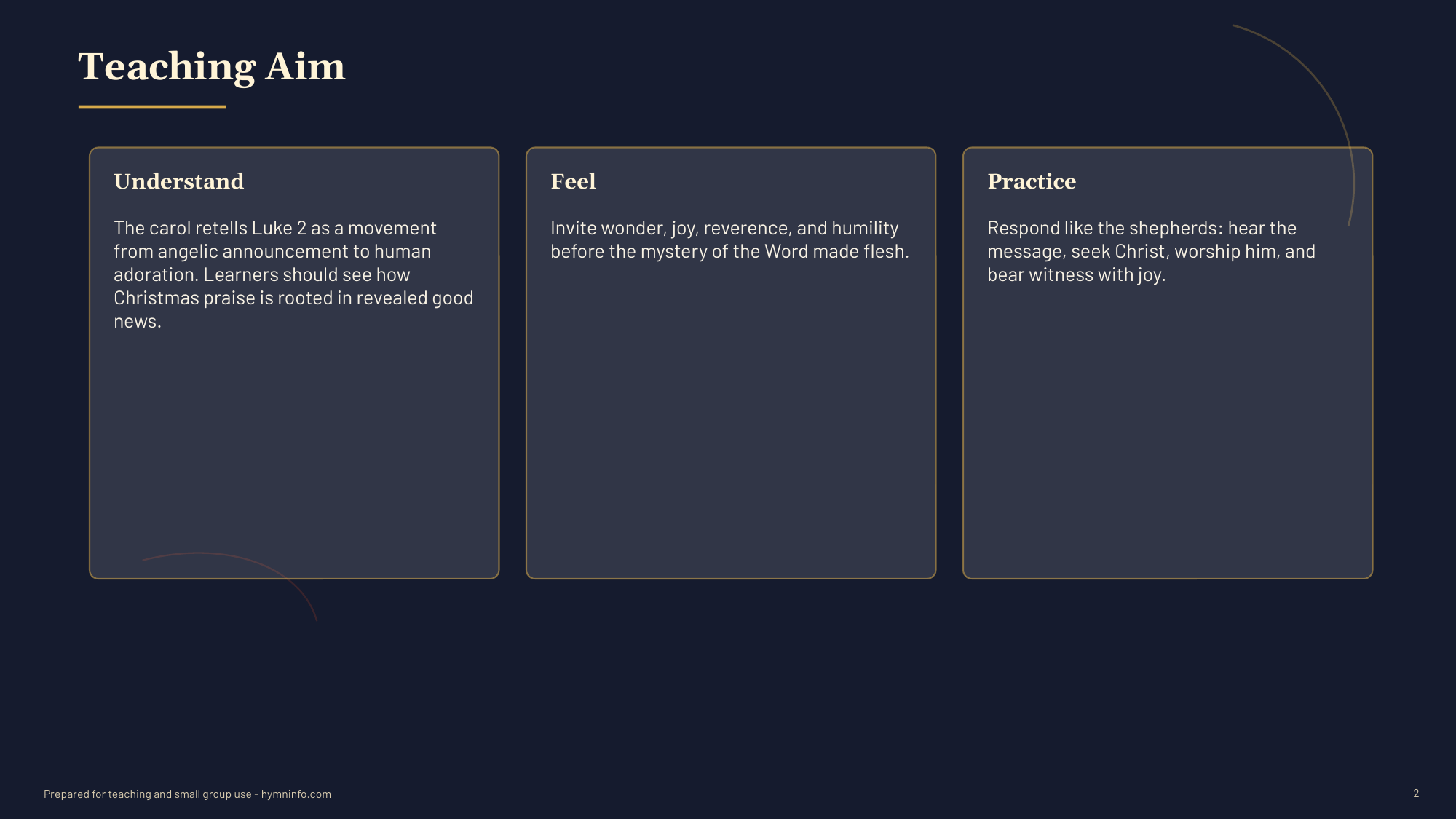

Teaching Aim

Understand
Feel
Practice
The carol retells Luke 2 as a movement from angelic announcement to human adoration. Learners should see how Christmas praise is rooted in revealed good news.
Invite wonder, joy, reverence, and humility before the mystery of the Word made flesh.
Respond like the shepherds: hear the message, seek Christ, worship him, and bear witness with joy.

2
Prepared for teaching and small group use - hymninfo.com